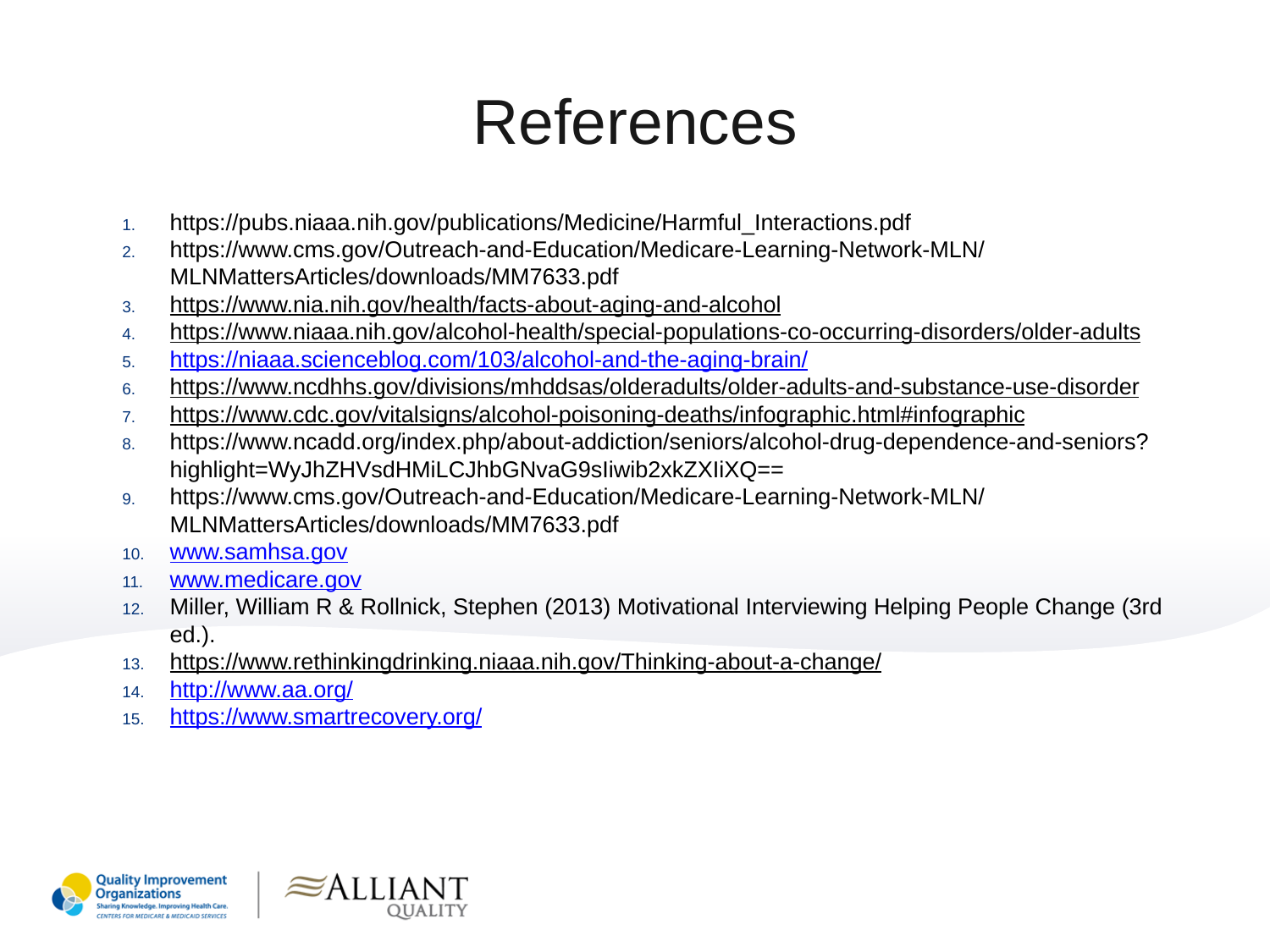

# References
https://pubs.niaaa.nih.gov/publications/Medicine/Harmful_Interactions.pdf
https://www.cms.gov/Outreach-and-Education/Medicare-Learning-Network-MLN/MLNMattersArticles/downloads/MM7633.pdf
https://www.nia.nih.gov/health/facts-about-aging-and-alcohol
https://www.niaaa.nih.gov/alcohol-health/special-populations-co-occurring-disorders/older-adults
https://niaaa.scienceblog.com/103/alcohol-and-the-aging-brain/
https://www.ncdhhs.gov/divisions/mhddsas/olderadults/older-adults-and-substance-use-disorder
https://www.cdc.gov/vitalsigns/alcohol-poisoning-deaths/infographic.html#infographic
https://www.ncadd.org/index.php/about-addiction/seniors/alcohol-drug-dependence-and-seniors?highlight=WyJhZHVsdHMiLCJhbGNvaG9sIiwib2xkZXIiXQ==
https://www.cms.gov/Outreach-and-Education/Medicare-Learning-Network-MLN/MLNMattersArticles/downloads/MM7633.pdf
www.samhsa.gov
www.medicare.gov
Miller, William R & Rollnick, Stephen (2013) Motivational Interviewing Helping People Change (3rd ed.).
https://www.rethinkingdrinking.niaaa.nih.gov/Thinking-about-a-change/
http://www.aa.org/
https://www.smartrecovery.org/